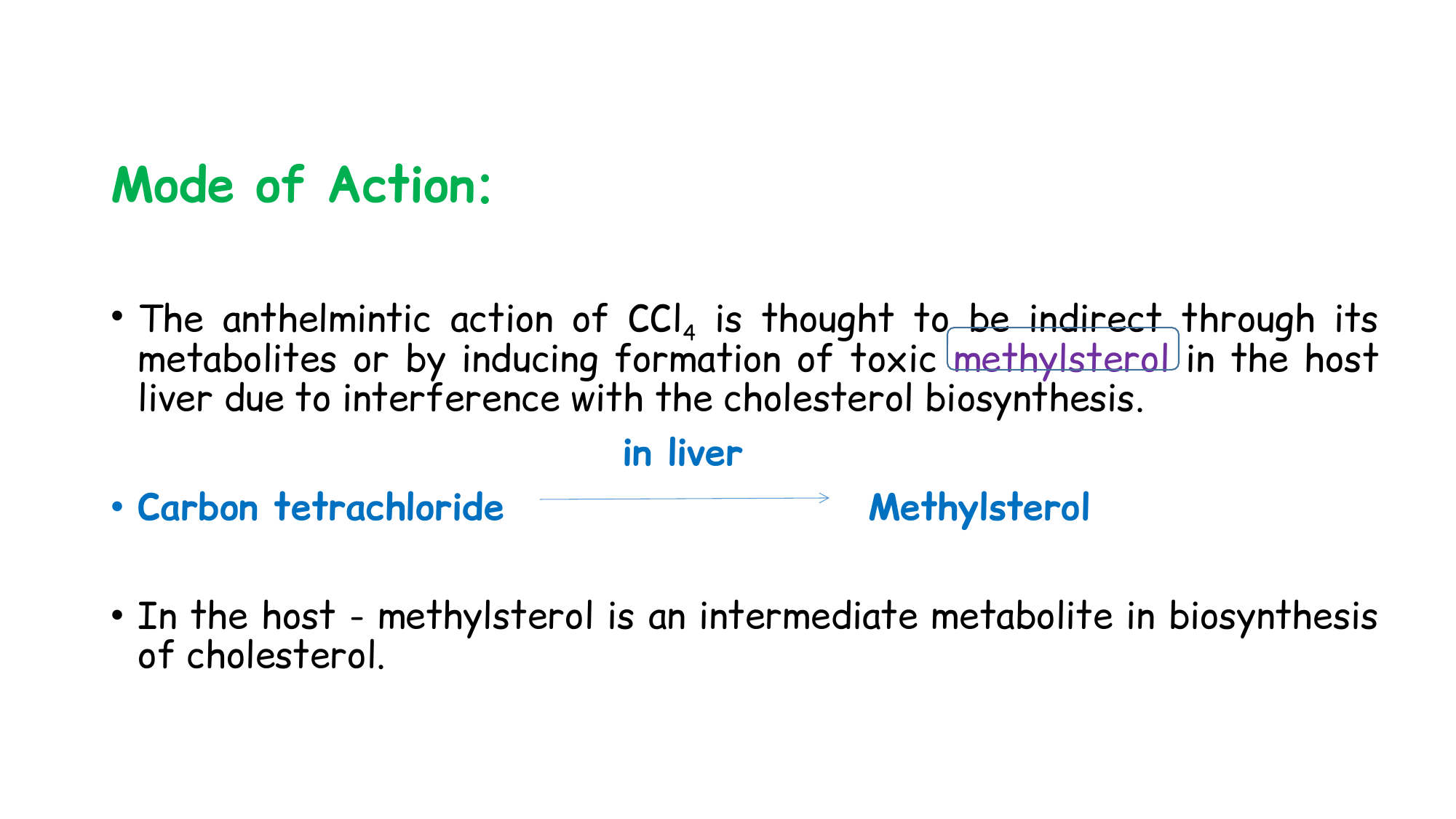

Mode of Action:

The anthelmintic action of CCl4 is thought to be indirect through its metabolites or by inducing formation of toxic methylsterol in the host liver due to interference with the cholesterol biosynthesis.
					   in liver
Carbon tetrachloride                       Methylsterol

In the host - methylsterol is an intermediate metabolite in biosynthesis of cholesterol.